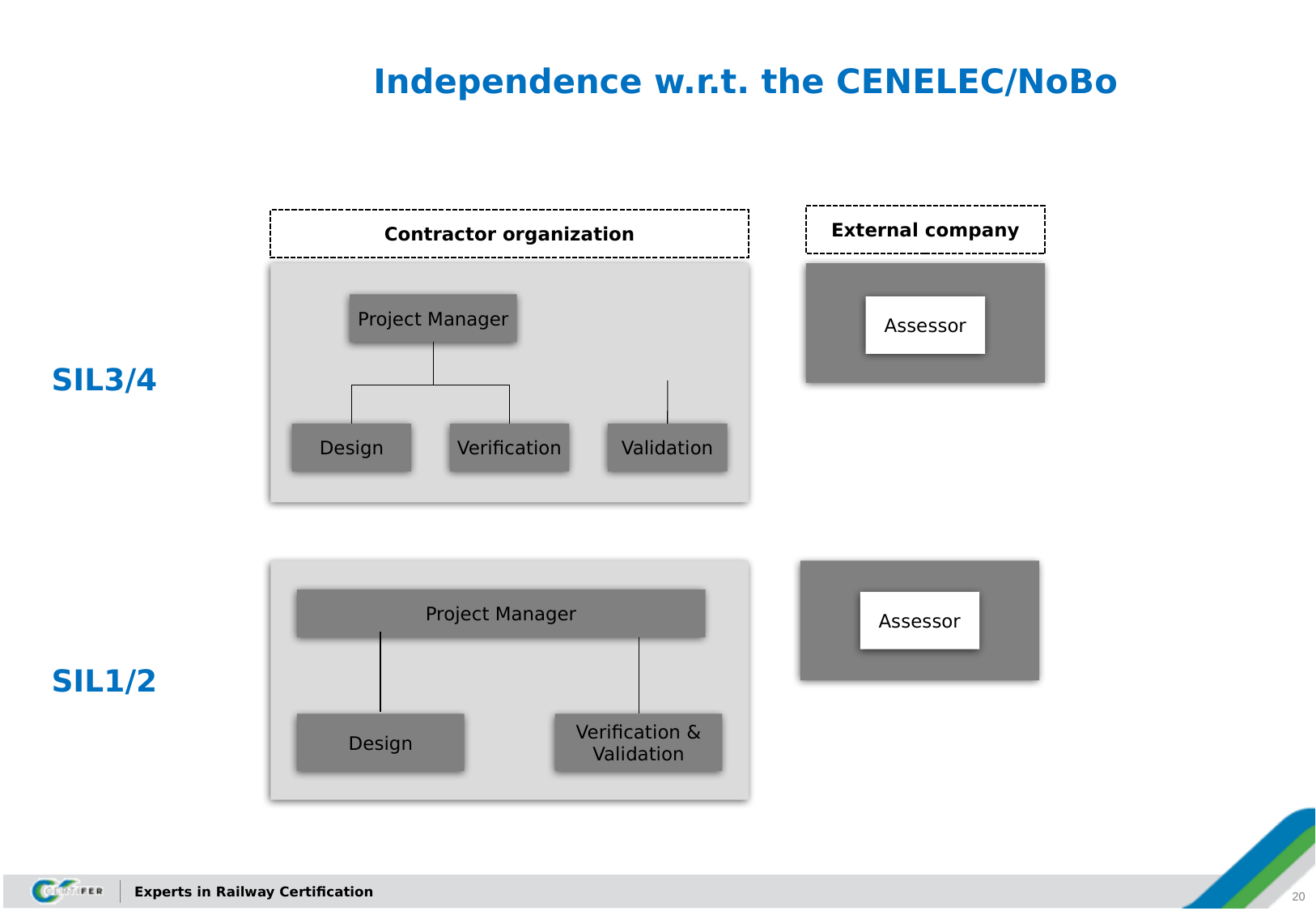

# Independence w.r.t. the CENELEC/NoBo
External company
Contractor organization

Project Manager
Design
Verification
Validation

Assessor
SIL3/4

Project Manager
Assessor
SIL1/2
Design
Verification & Validation